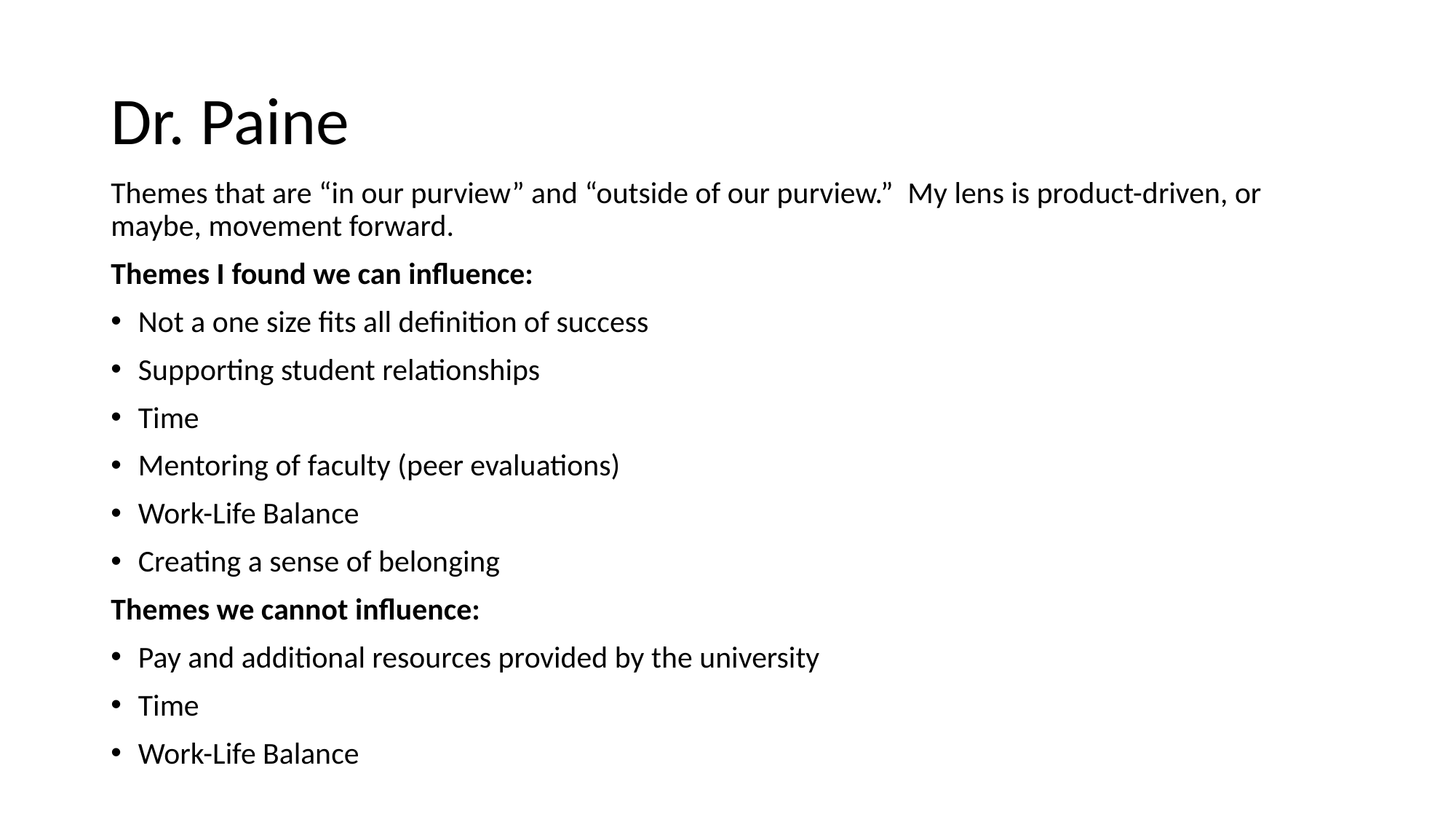

# Dr. Paine
Themes that are “in our purview” and “outside of our purview.”  My lens is product-driven, or maybe, movement forward.
Themes I found we can influence:
Not a one size fits all definition of success
Supporting student relationships
Time
Mentoring of faculty (peer evaluations)
Work-Life Balance
Creating a sense of belonging
Themes we cannot influence:
Pay and additional resources provided by the university
Time
Work-Life Balance